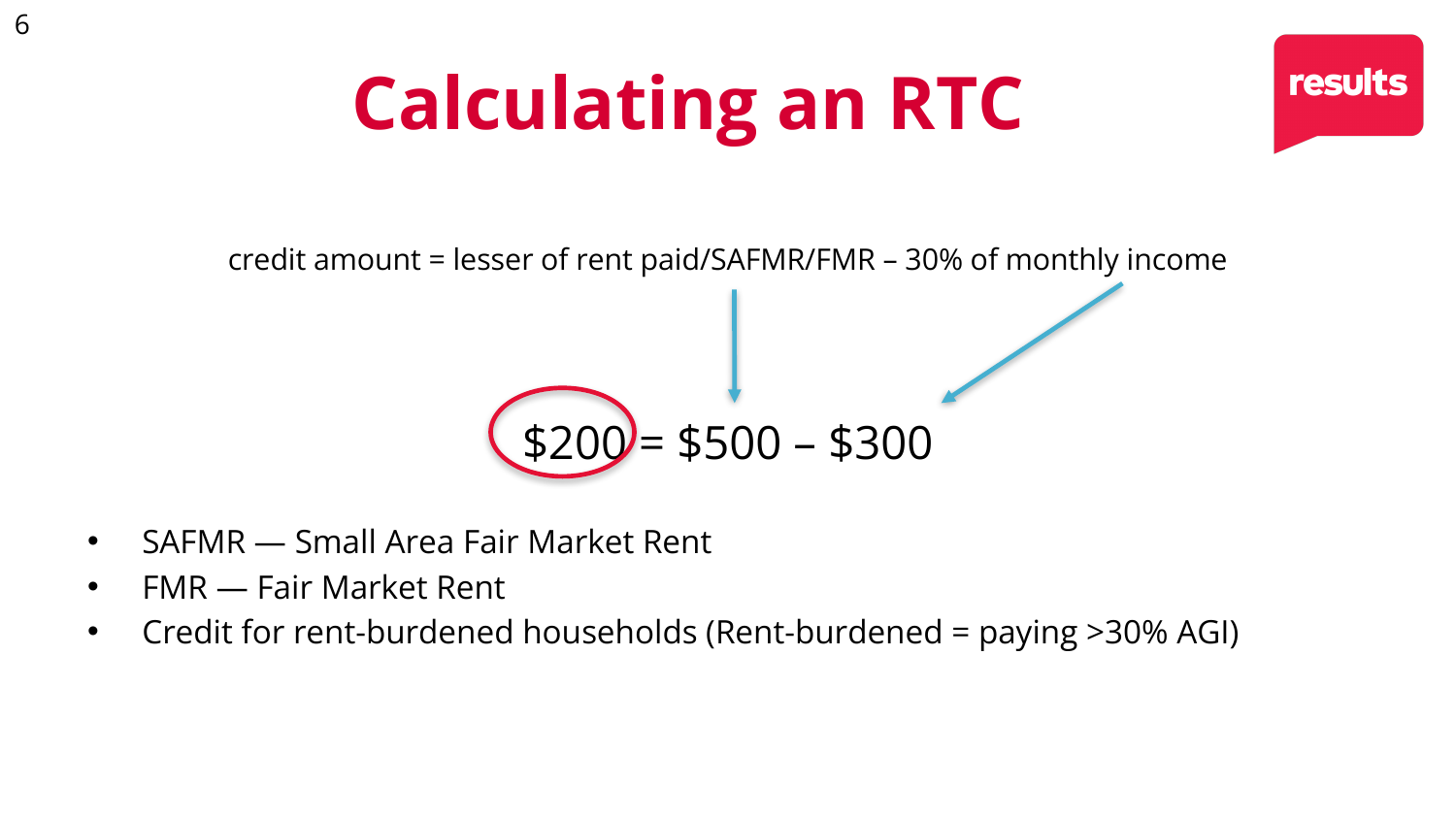

Calculating an RTC
credit amount = lesser of rent paid/SAFMR/FMR – 30% of monthly income

$200 = $500 – $300

SAFMR — Small Area Fair Market Rent
FMR — Fair Market Rent
Credit for rent-burdened households (Rent-burdened = paying >30% AGI)